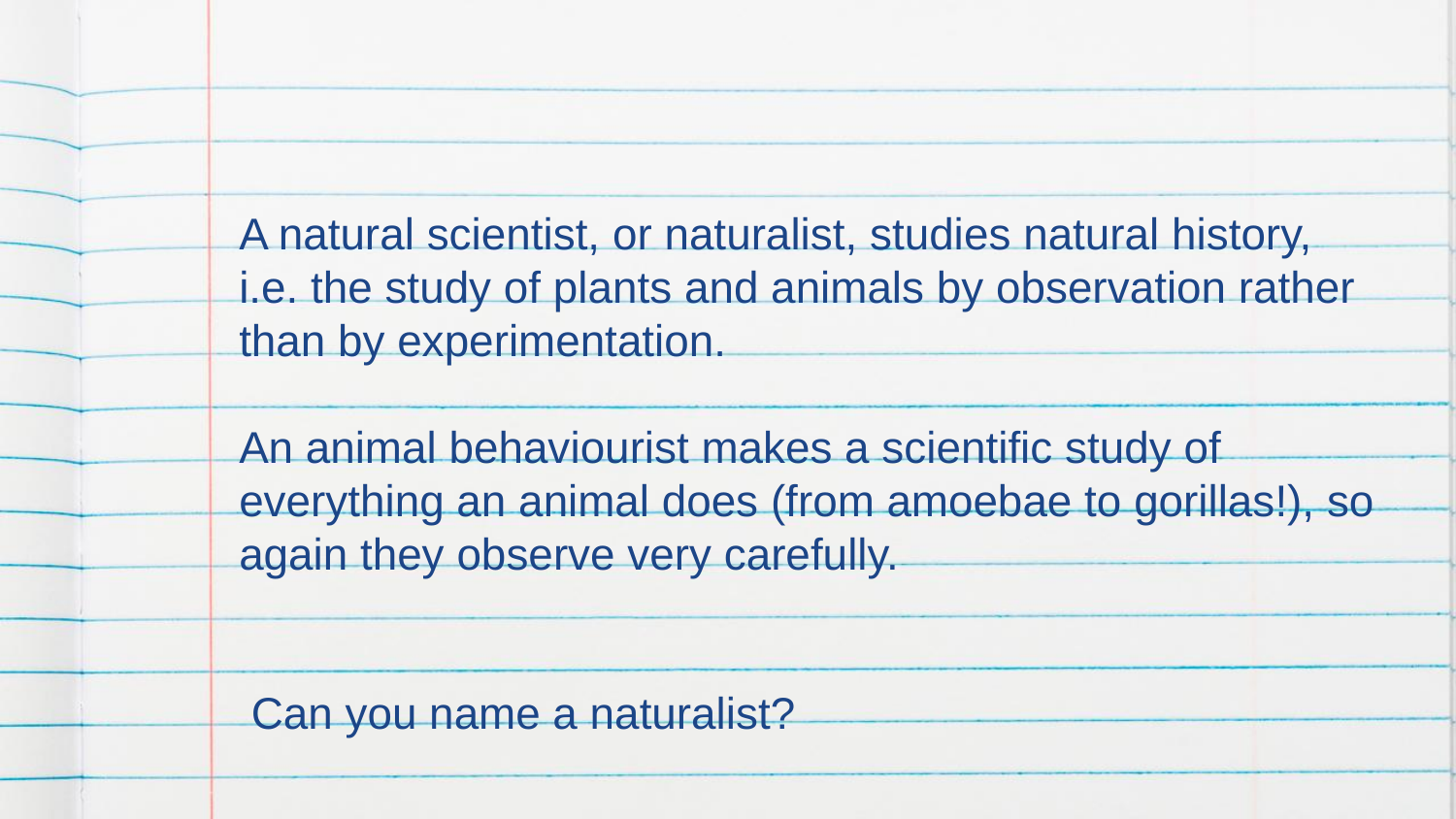

#
A natural scientist, or naturalist, studies natural history, i.e. the study of plants and animals by observation rather than by experimentation.

An animal behaviourist makes a scientific study of everything an animal does (from amoebae to gorillas!), so again they observe very carefully.

 Can you name a naturalist?